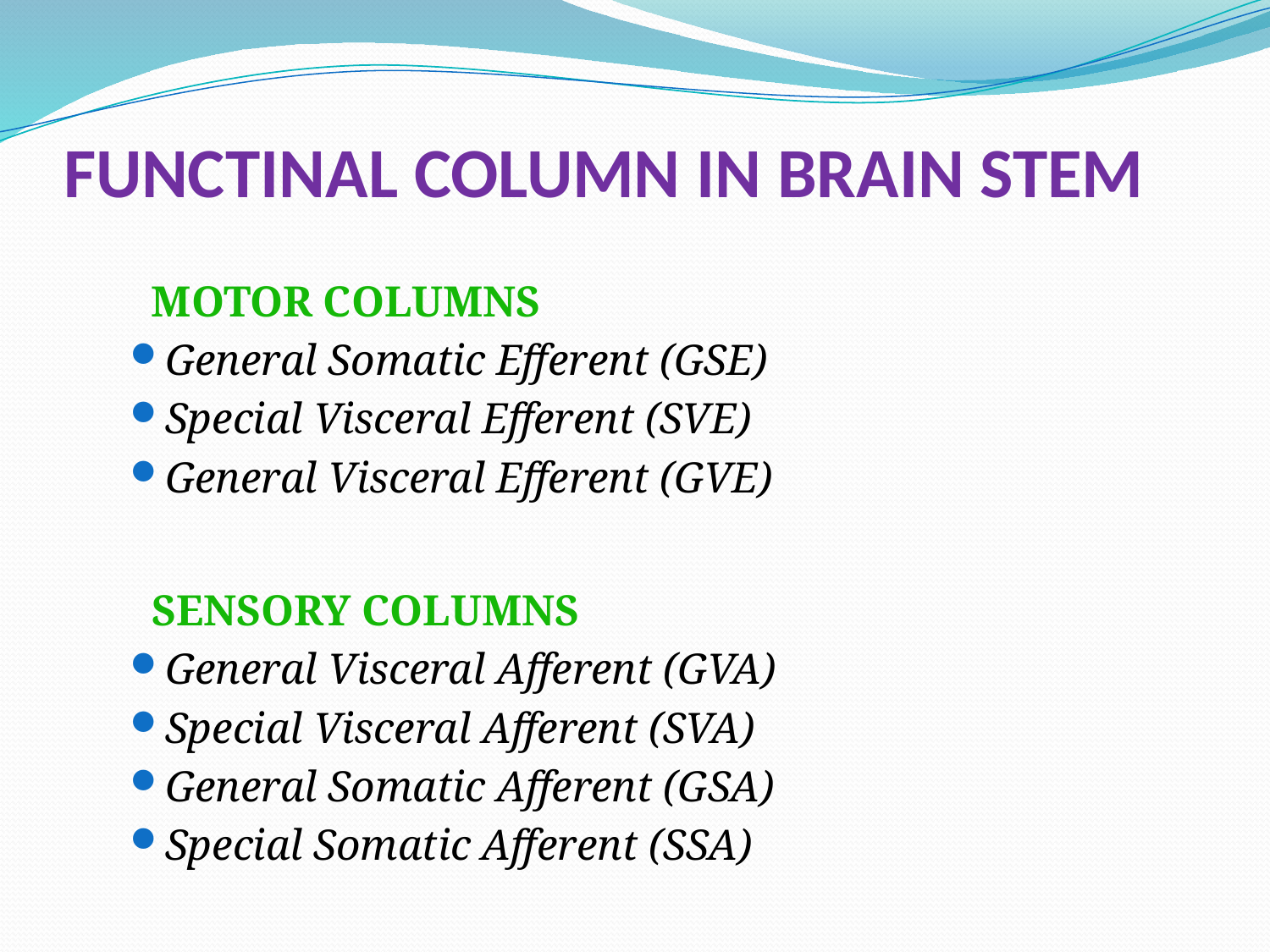

# FUNCTINAL COLUMN IN BRAIN STEM
       MOTOR COLUMNS
General Somatic Efferent (GSE)
Special Visceral Efferent (SVE)
General Visceral Efferent (GVE)

  SENSORY COLUMNS
General Visceral Afferent (GVA)
Special Visceral Afferent (SVA)
General Somatic Afferent (GSA)
Special Somatic Afferent (SSA)